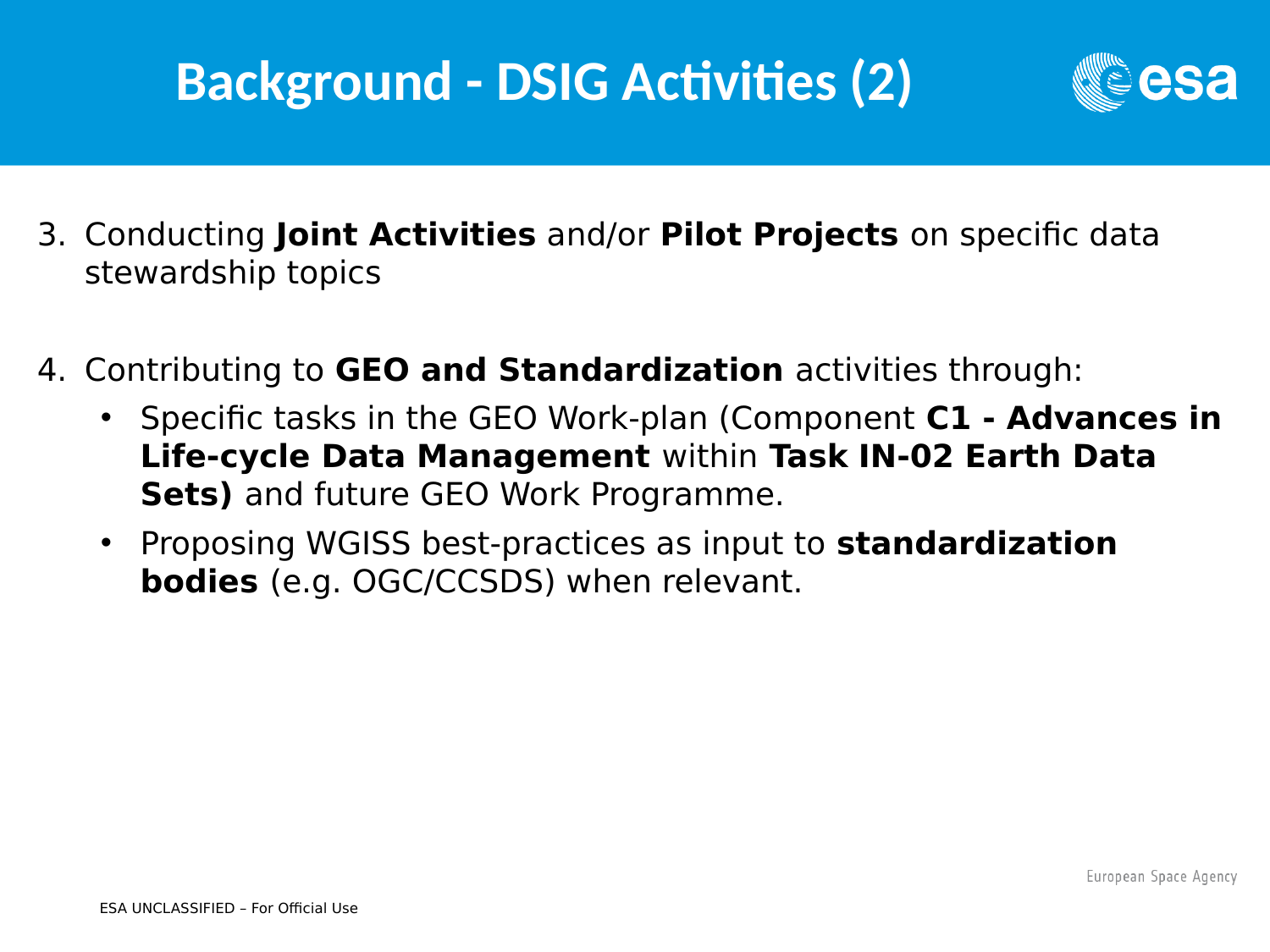

Background - DSIG Activities (2)

Conducting Joint Activities and/or Pilot Projects on specific data stewardship topics

Contributing to GEO and Standardization activities through:
Specific tasks in the GEO Work-plan (Component C1 - Advances in Life-cycle Data Management within Task IN-02 Earth Data Sets) and future GEO Work Programme.
Proposing WGISS best-practices as input to standardization bodies (e.g. OGC/CCSDS) when relevant.

ESA UNCLASSIFIED – For Official Use